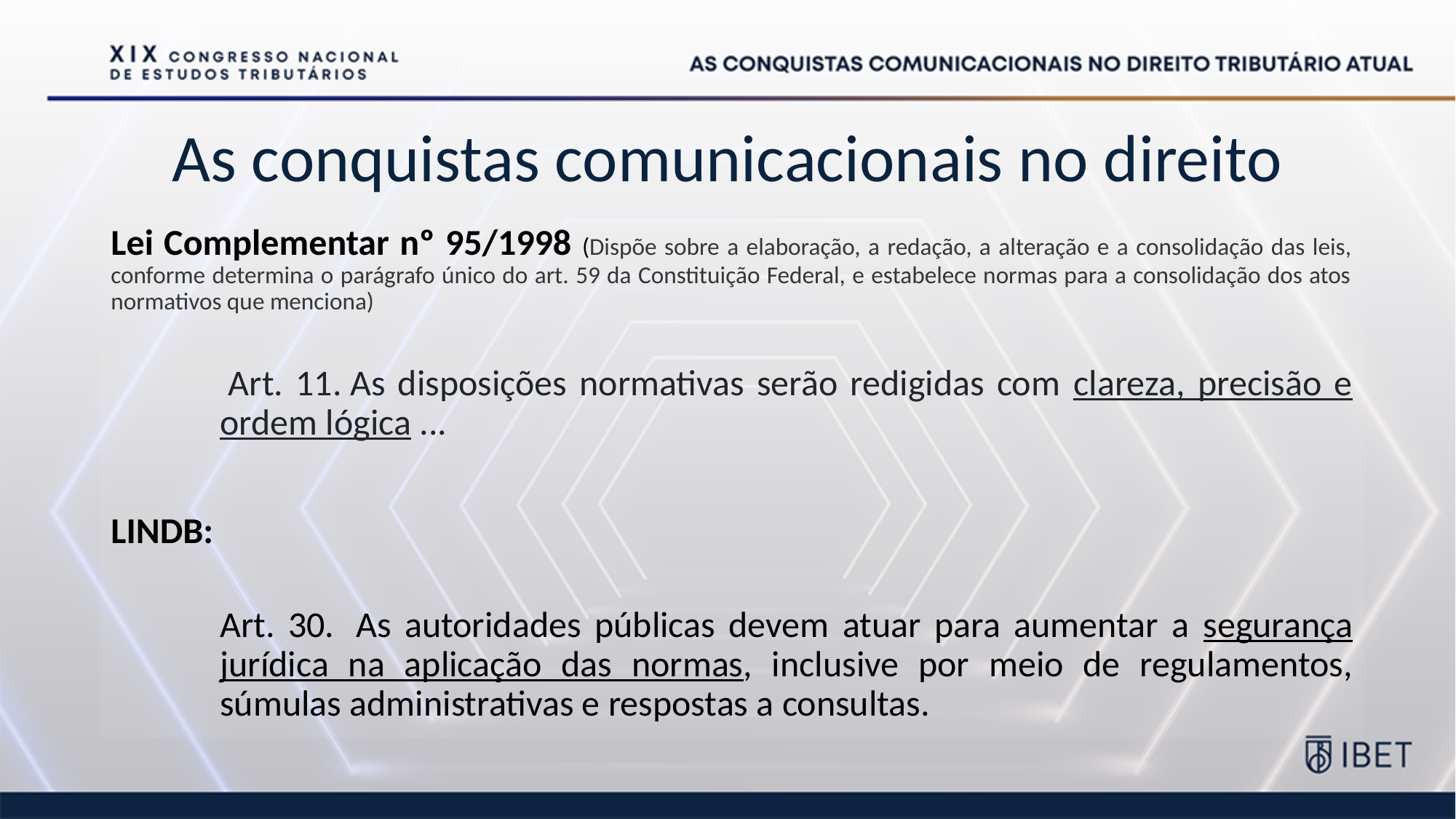

# As conquistas comunicacionais no direito
Lei Complementar nº 95/1998 (Dispõe sobre a elaboração, a redação, a alteração e a consolidação das leis, conforme determina o parágrafo único do art. 59 da Constituição Federal, e estabelece normas para a consolidação dos atos normativos que menciona)

 Art. 11. As disposições normativas serão redigidas com clareza, precisão e ordem lógica ...

LINDB:

Art. 30.  As autoridades públicas devem atuar para aumentar a segurança jurídica na aplicação das normas, inclusive por meio de regulamentos, súmulas administrativas e respostas a consultas.